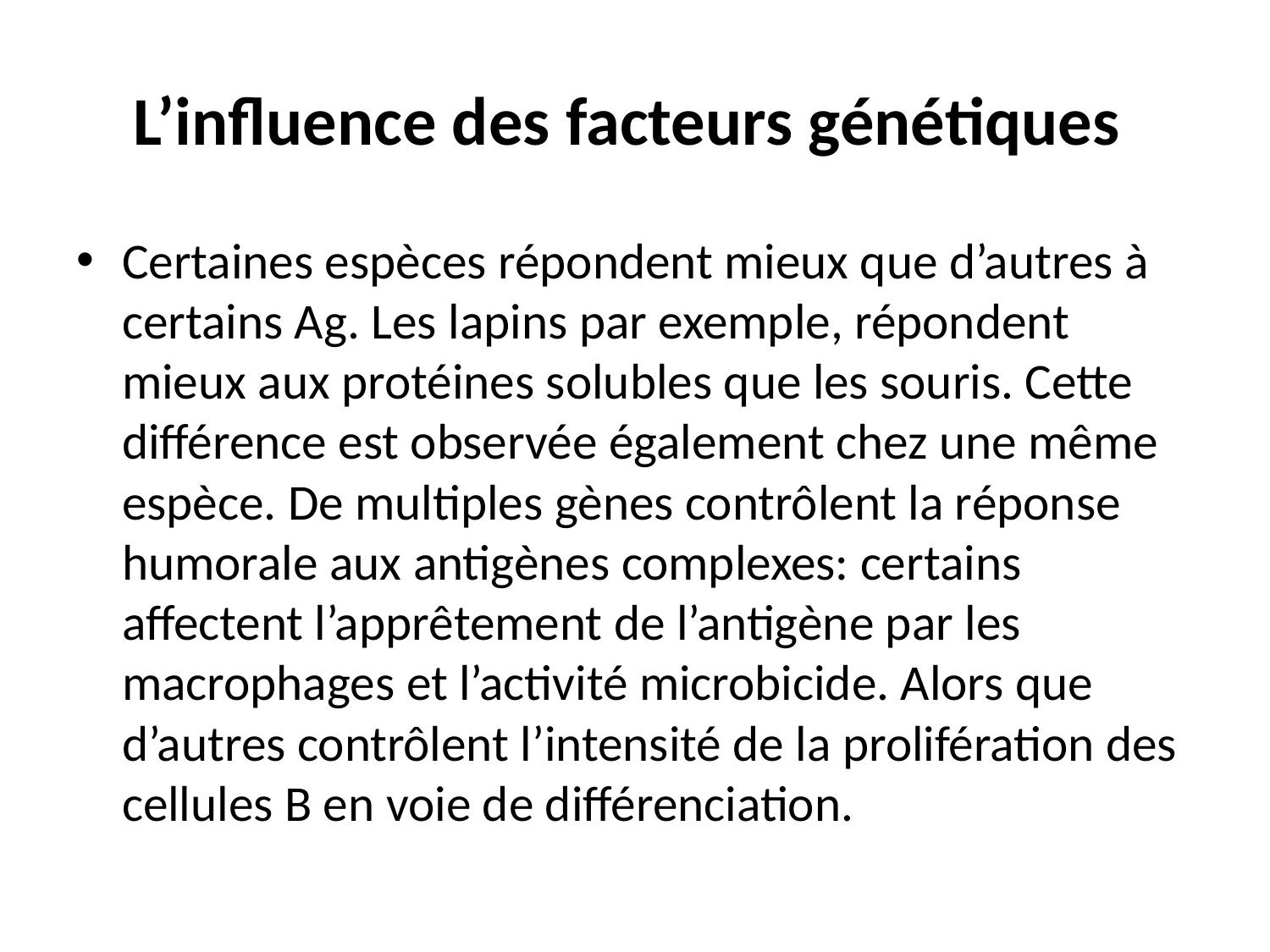

# L’influence des facteurs génétiques
Certaines espèces répondent mieux que d’autres à certains Ag. Les lapins par exemple, répondent mieux aux protéines solubles que les souris. Cette différence est observée également chez une même espèce. De multiples gènes contrôlent la réponse humorale aux antigènes complexes: certains affectent l’apprêtement de l’antigène par les macrophages et l’activité microbicide. Alors que d’autres contrôlent l’intensité de la prolifération des cellules B en voie de différenciation.